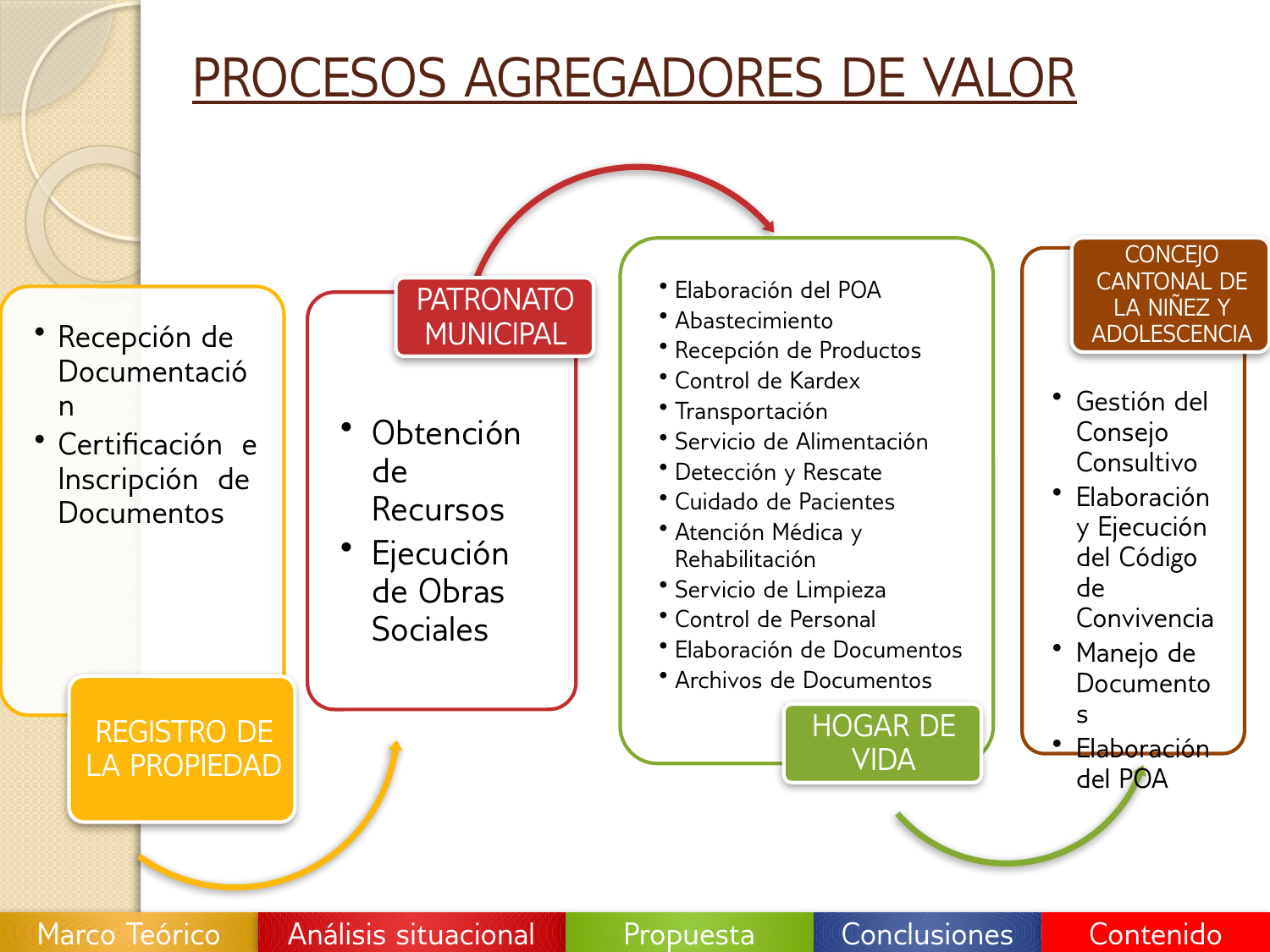

# PROCESOS AGREGADORES DE VALOR
Recepción de Documentación
Certificación  e Inscripción  de Documentos
REGISTRO DE LA PROPIEDAD
Obtención de Recursos
Ejecución de Obras Sociales
PATRONATO MUNICIPAL
Elaboración del POA
Abastecimiento
Recepción de Productos
Control de Kardex
Transportación
Servicio de Alimentación
Detección y Rescate
Cuidado de Pacientes
Atención Médica y Rehabilitación
Servicio de Limpieza
Control de Personal
Elaboración de Documentos
Archivos de Documentos
HOGAR DE VIDA
Gestión del Consejo Consultivo
Elaboración y Ejecución del Código de Convivencia
Manejo de Documentos
Elaboración del POA
CONCEJO CANTONAL DE LA NIÑEZ Y ADOLESCENCIA
Propuesta
Marco Teórico
Análisis situacional
Conclusiones
Contenido